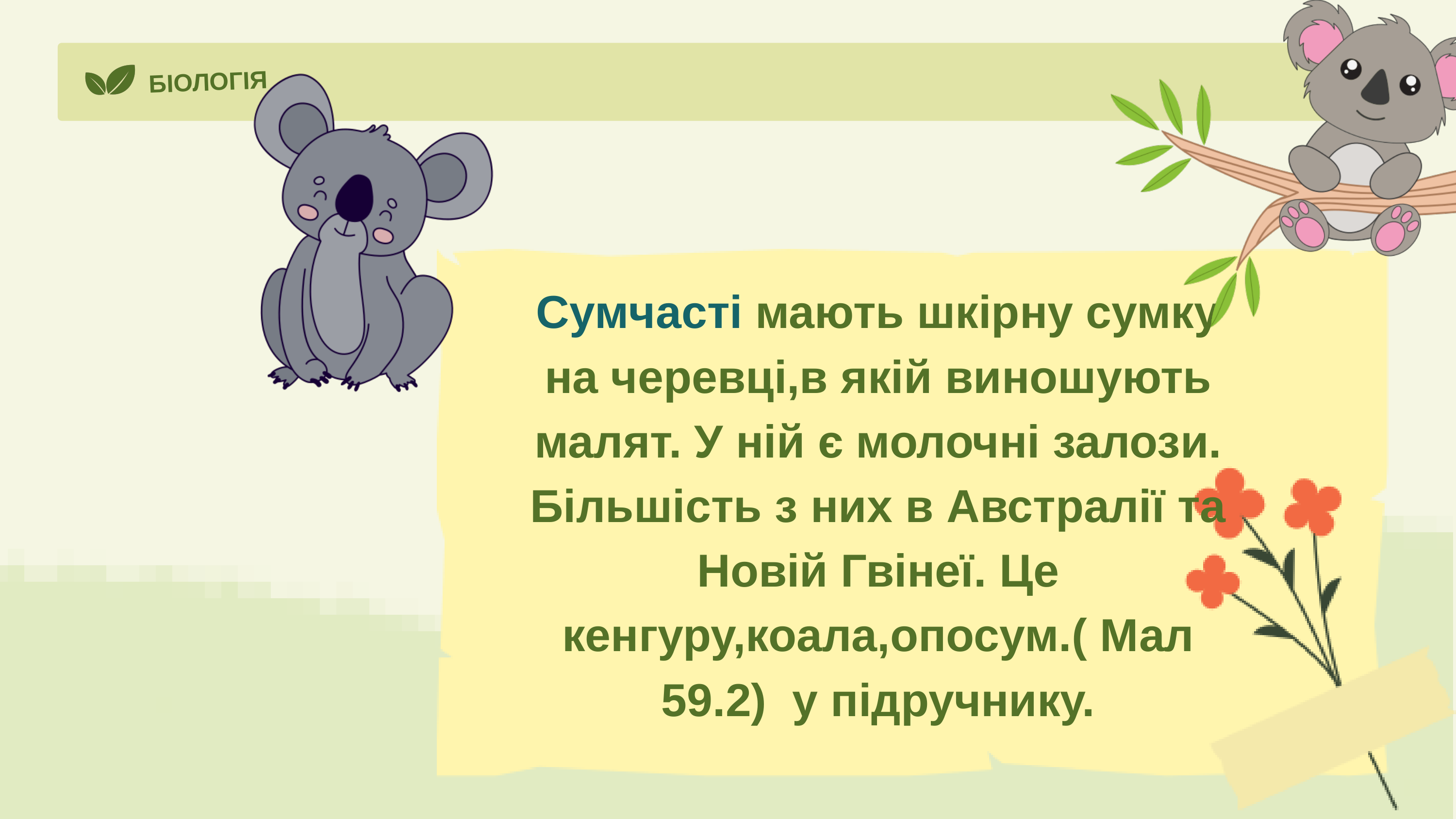

БІОЛОГІЯ

Сумчасті мають шкірну сумку на черевці,в якій виношують малят. У ній є молочні залози. Більшість з них в Австралії та Новій Гвінеї. Це кенгуру,коала,опосум.( Мал 59.2)  у підручнику.